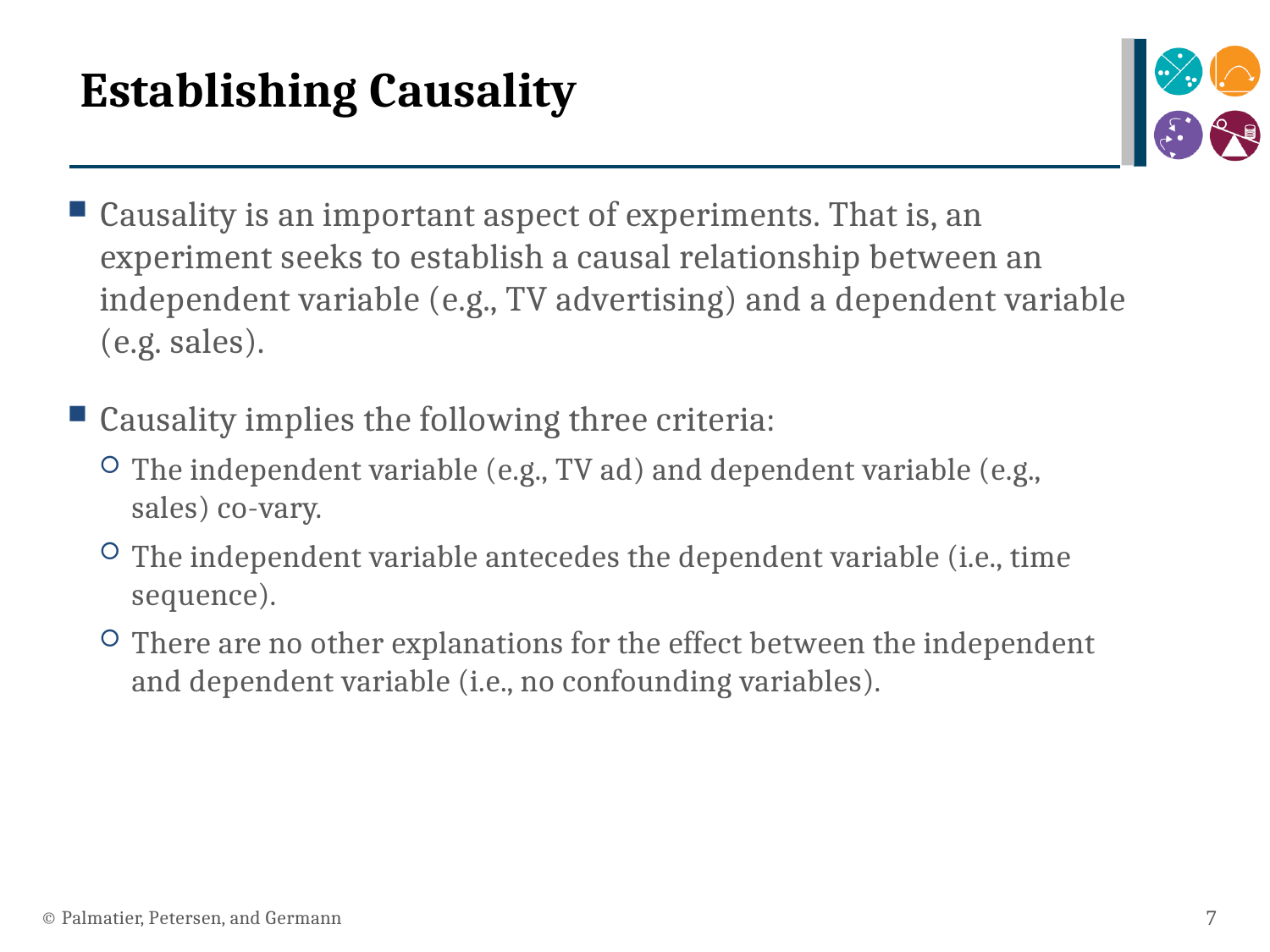

# Establishing Causality
Causality is an important aspect of experiments. That is, an experiment seeks to establish a causal relationship between an independent variable (e.g., TV advertising) and a dependent variable (e.g. sales).
Causality implies the following three criteria:
The independent variable (e.g., TV ad) and dependent variable (e.g., sales) co-vary.
The independent variable antecedes the dependent variable (i.e., time sequence).
There are no other explanations for the effect between the independent and dependent variable (i.e., no confounding variables).
© Palmatier, Petersen, and Germann
7